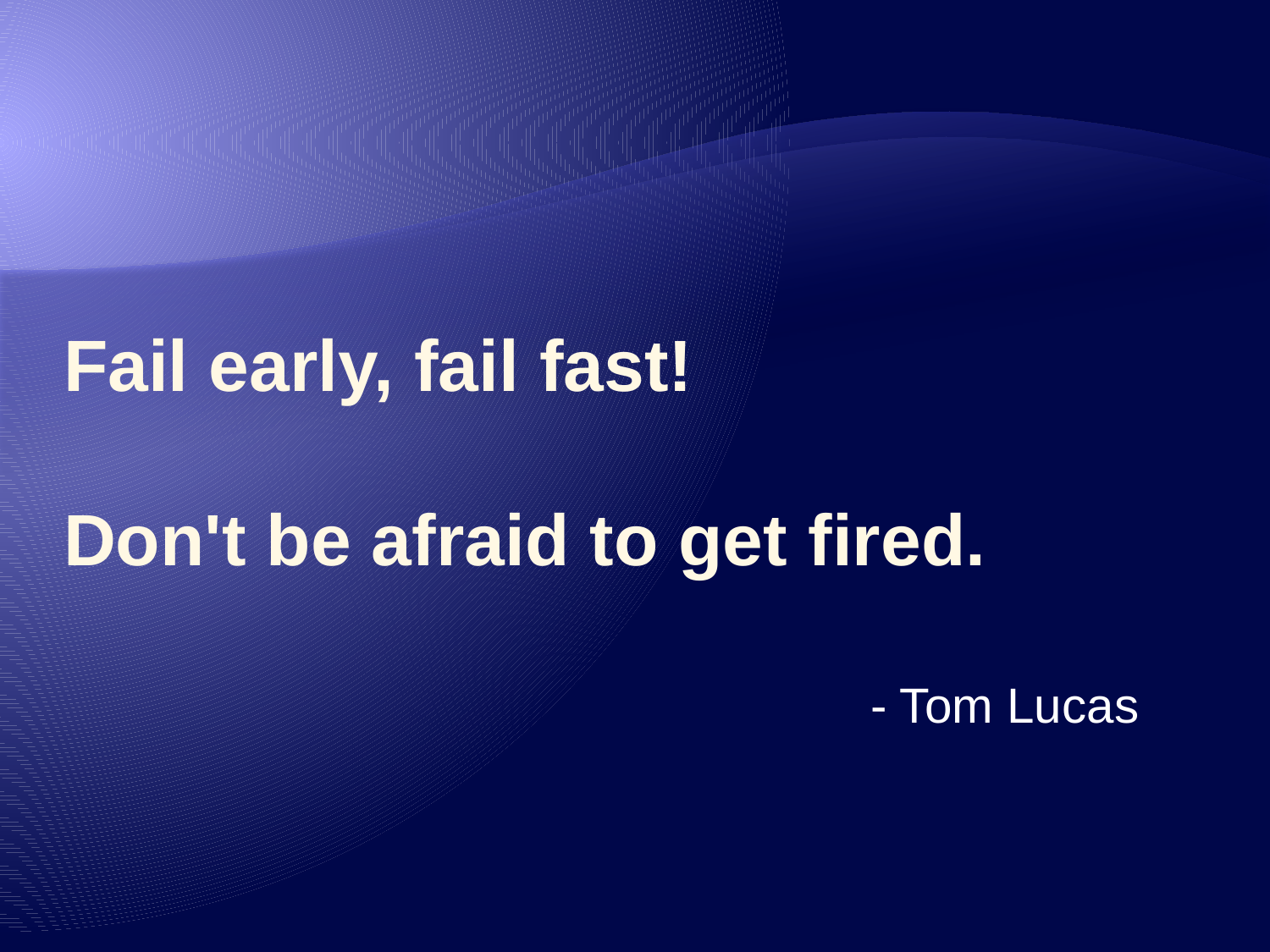

# Fail early, fail fast! Don't be afraid to get fired.
- Tom Lucas